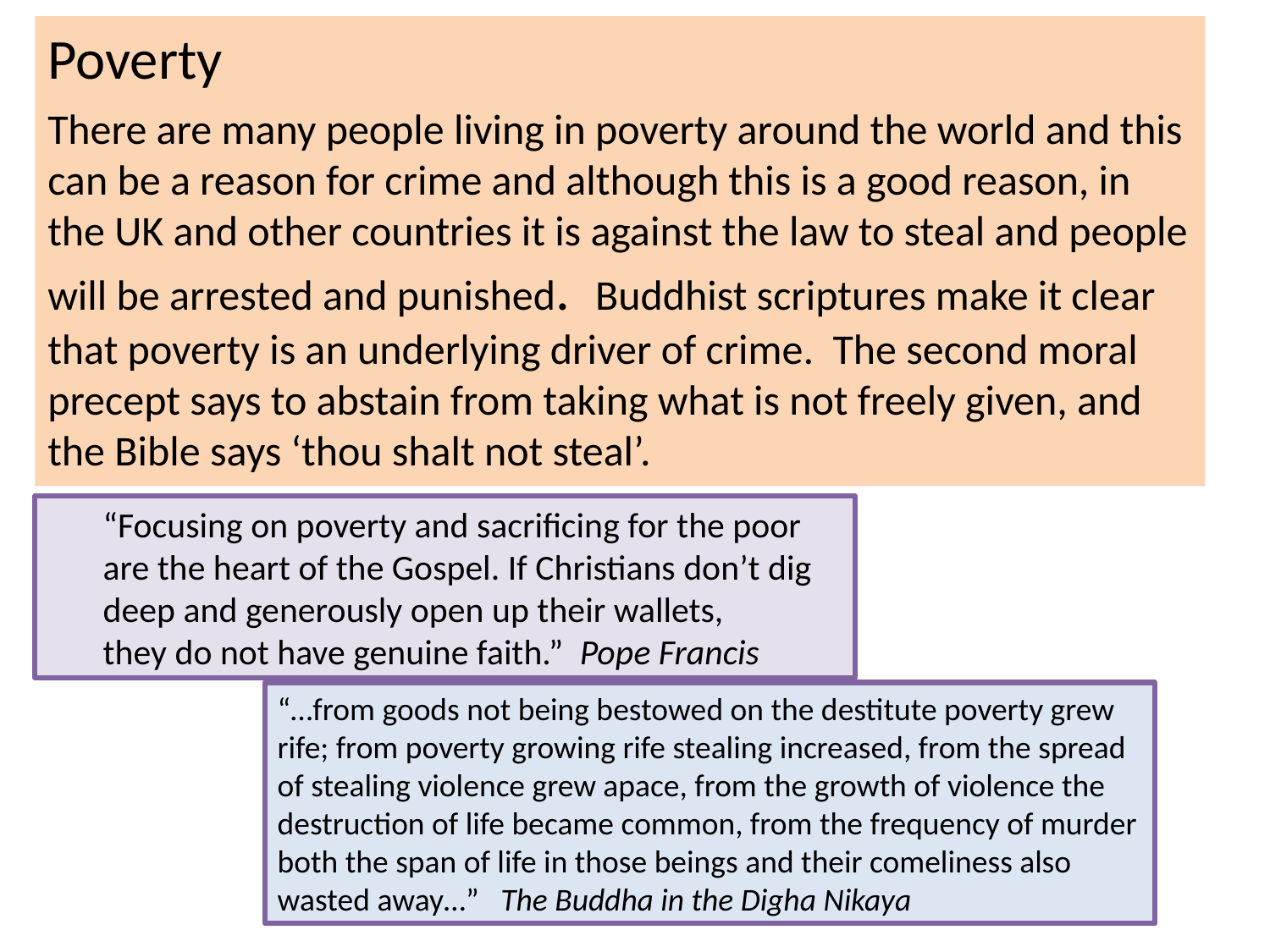

Poverty
There are many people living in poverty around the world and this can be a reason for crime and although this is a good reason, in the UK and other countries it is against the law to steal and people will be arrested and punished.  Buddhist scriptures make it clear that poverty is an underlying driver of crime.  The second moral precept says to abstain from taking what is not freely given, and the Bible says ‘thou shalt not steal’.

“Focusing on poverty and sacrificing for the poor
are the heart of the Gospel. If Christians don’t dig
deep and generously open up their wallets,
they do not have genuine faith.”  Pope Francis
“…from goods not being bestowed on the destitute poverty grew rife; from poverty growing rife stealing increased, from the spread of stealing violence grew apace, from the growth of violence the destruction of life became common, from the frequency of murder both the span of life in those beings and their comeliness also wasted away…”   The Buddha in the Digha Nikaya